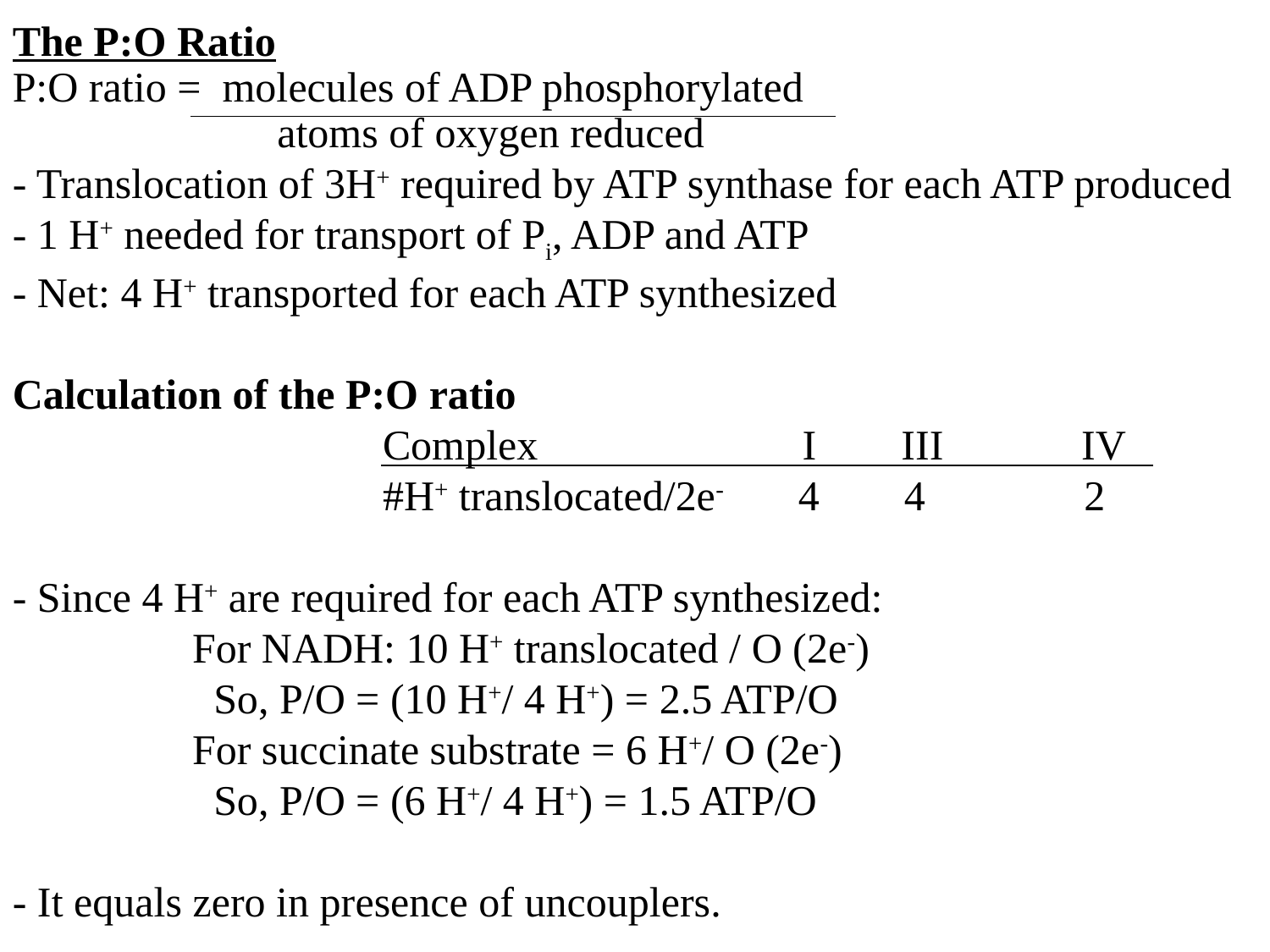

The P:O Ratio
P:O ratio =  molecules of ADP phosphorylated
                         atoms of oxygen reduced
- Translocation of 3H+ required by ATP synthase for each ATP produced
- 1 H+ needed for transport of Pi, ADP and ATP
- Net: 4 H+ transported for each ATP synthesized

Calculation of the P:O ratio
                                   Complex                         I        III             IV
                                   #H+ translocated/2e-       4        4               2

- Since 4 H+ are required for each ATP synthesized:
                 For NADH: 10 H+ translocated / O (2e-)
                   So, P/O = (10 H+/ 4 H+) = 2.5 ATP/O
                 For succinate substrate = 6 H+/ O (2e-)
                   So, P/O = (6 H+/ 4 H+) = 1.5 ATP/O

- It equals zero in presence of uncouplers.